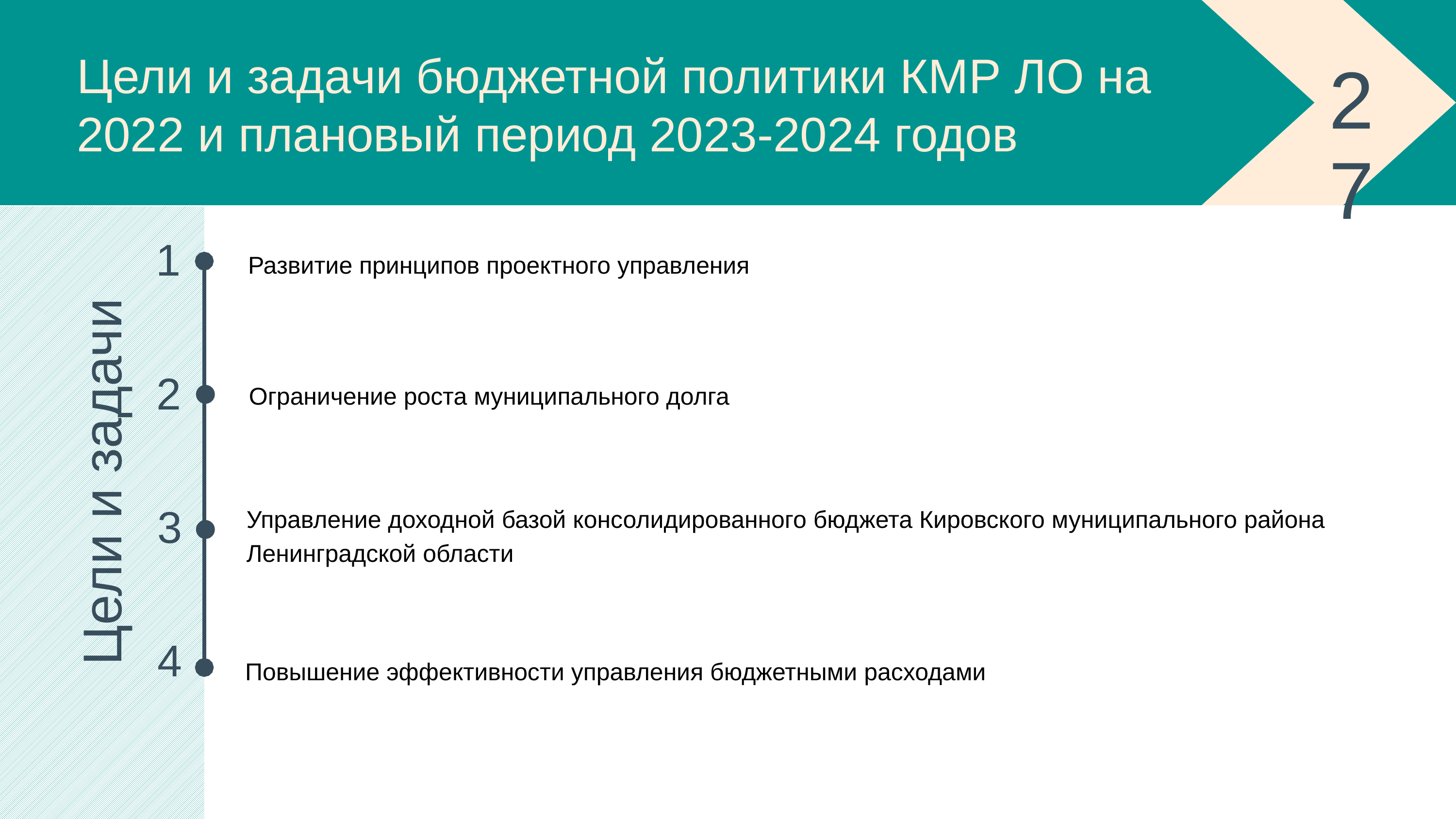

Цели и задачи бюджетной политики КМР ЛО на 2022 и плановый период 2023-2024 годов
27

1
Развитие принципов проектного управления
2
Ограничение роста муниципального долга

Цели и задачи

3
Управление доходной базой консолидированного бюджета Кировского муниципального района Ленинградской области

4
Повышение эффективности управления бюджетными расходами